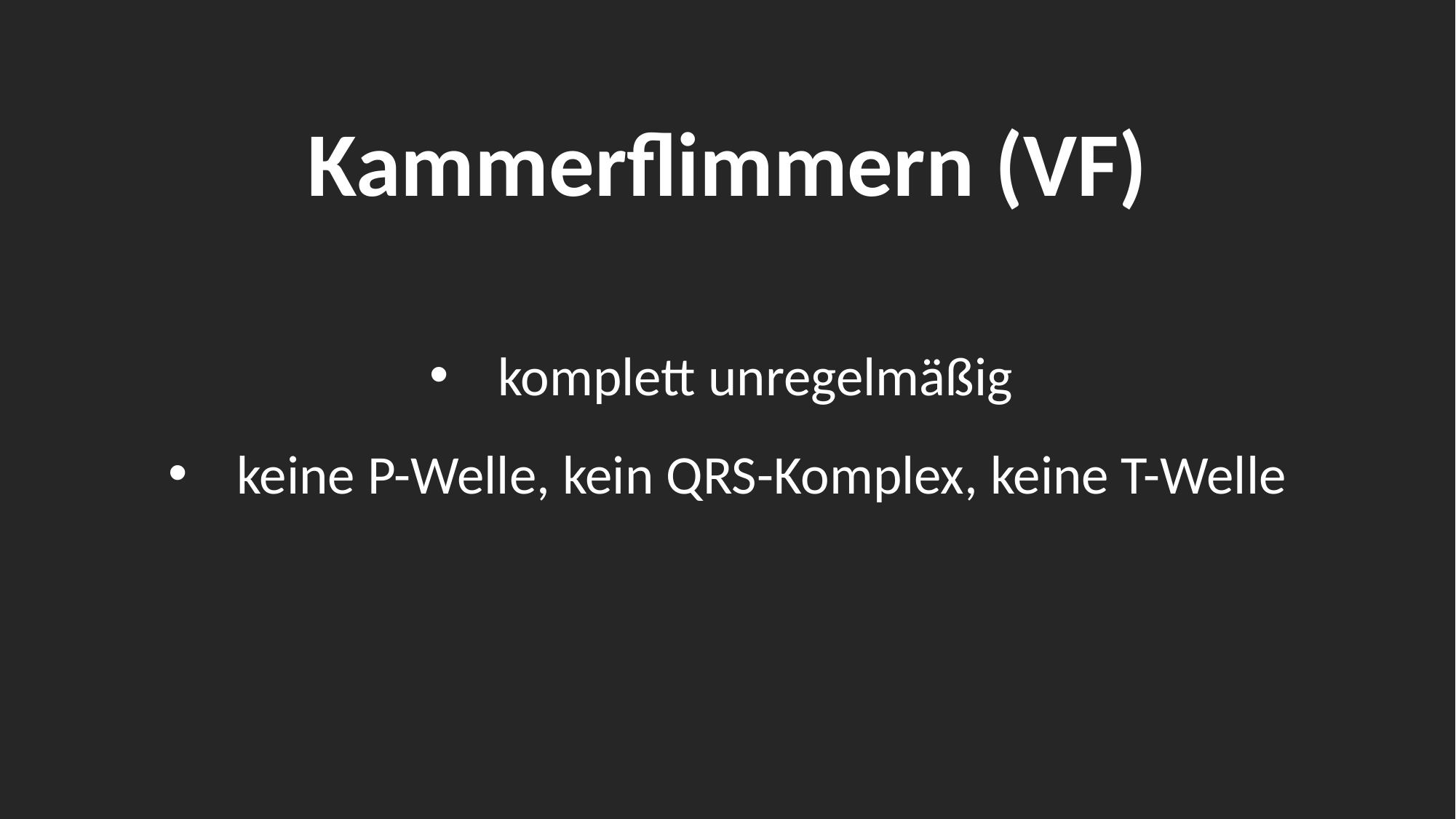

# Kammerflimmern (VF)
komplett unregelmäßig
keine P-Welle, kein QRS-Komplex, keine T-Welle